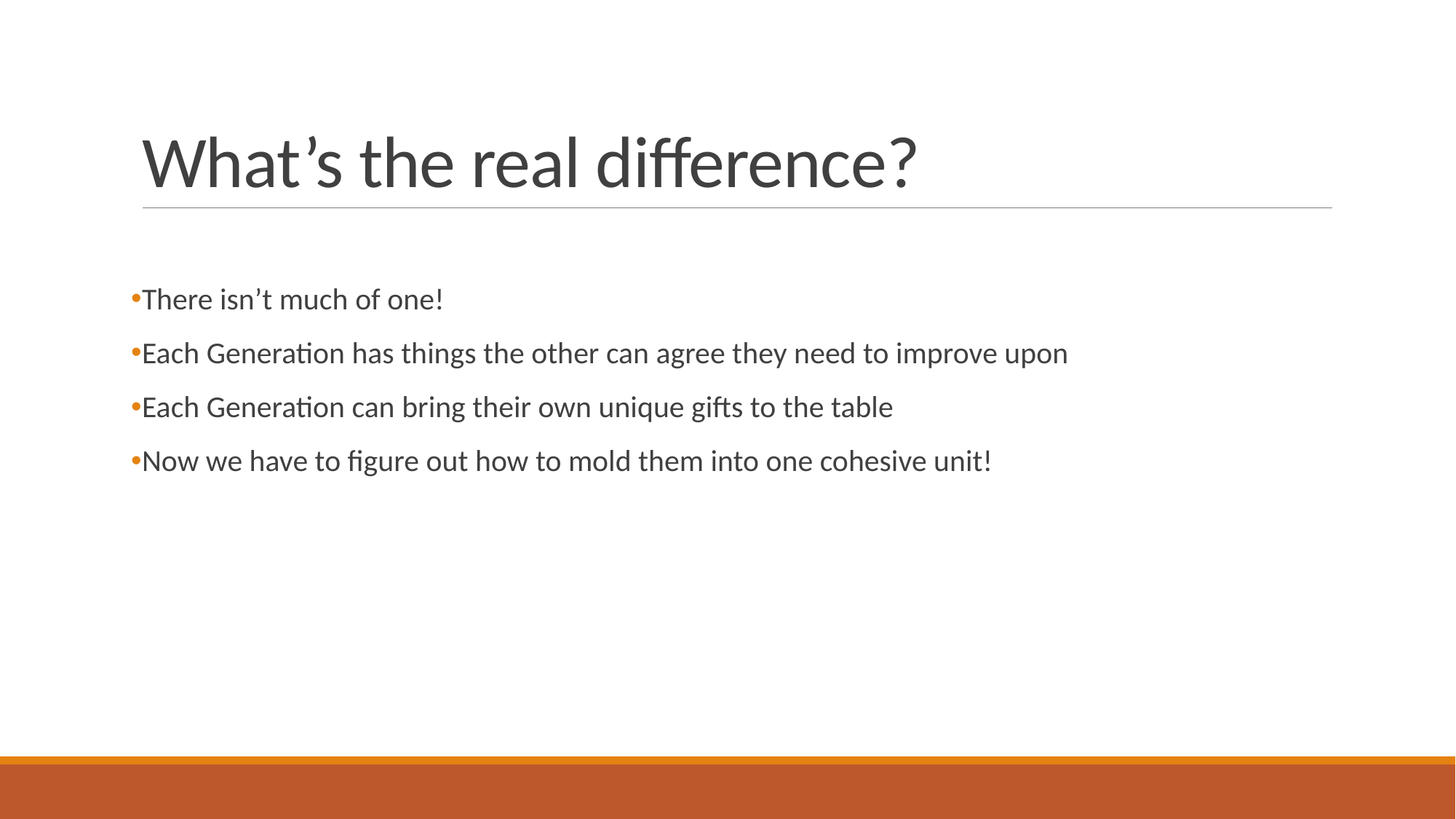

# What’s the real difference?

There isn’t much of one!
Each Generation has things the other can agree they need to improve upon
Each Generation can bring their own unique gifts to the table
Now we have to figure out how to mold them into one cohesive unit!